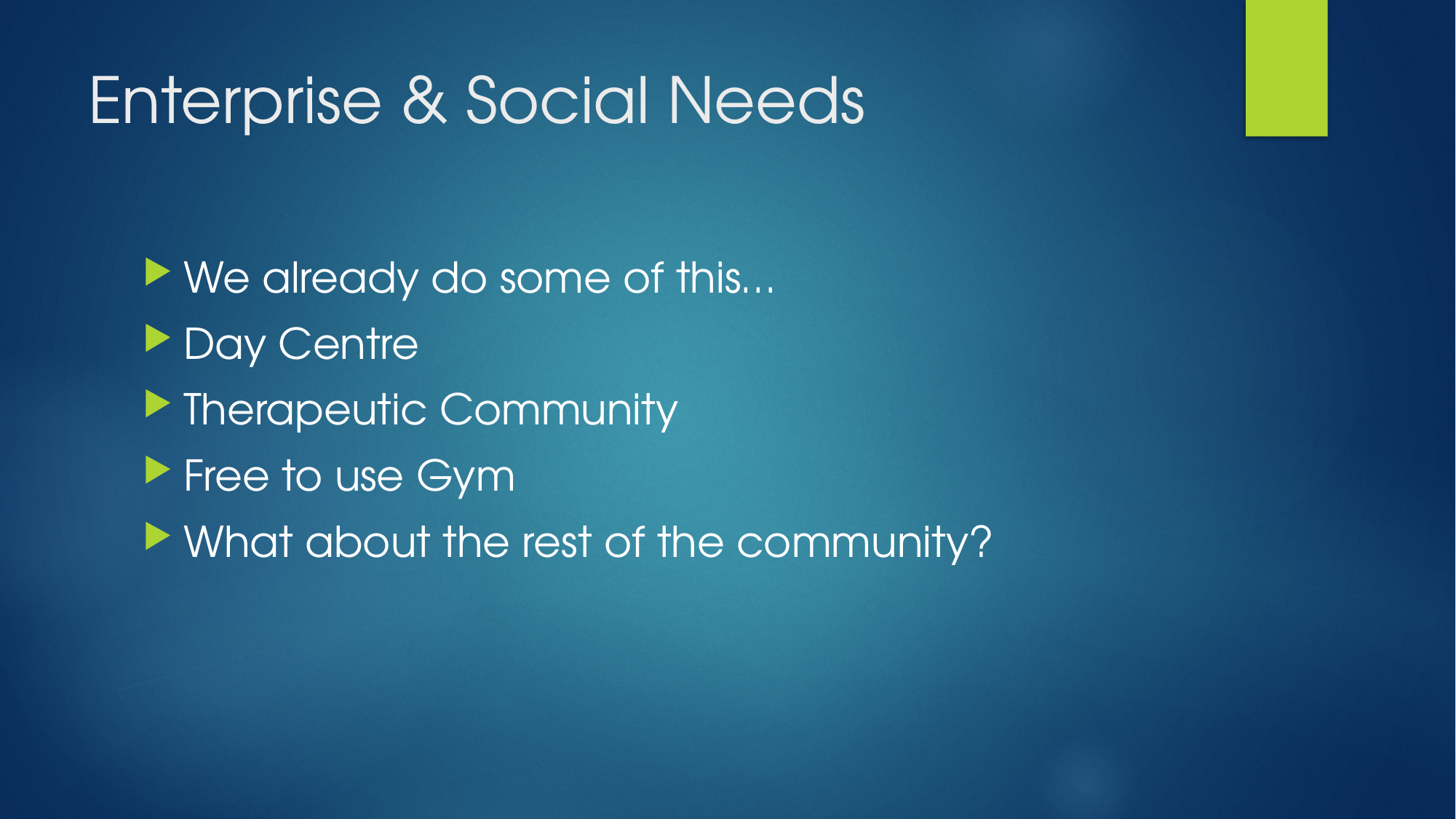

# Enterprise & Social Needs
We already do some of this…
Day Centre
Therapeutic Community
Free to use Gym
What about the rest of the community?